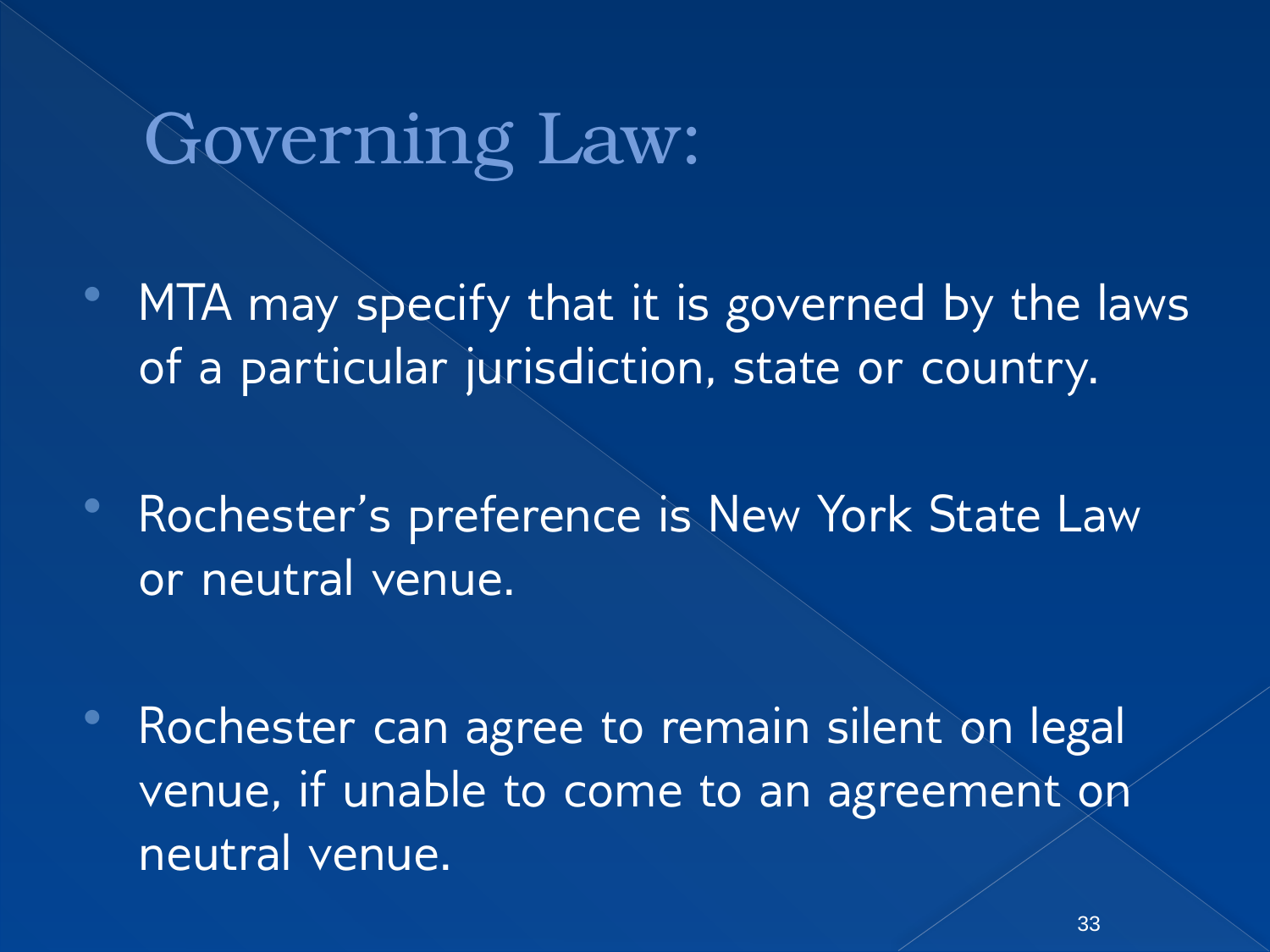

# Governing Law:
MTA may specify that it is governed by the laws of a particular jurisdiction, state or country.

Rochester’s preference is New York State Law or neutral venue.

Rochester can agree to remain silent on legal venue, if unable to come to an agreement on neutral venue.
33